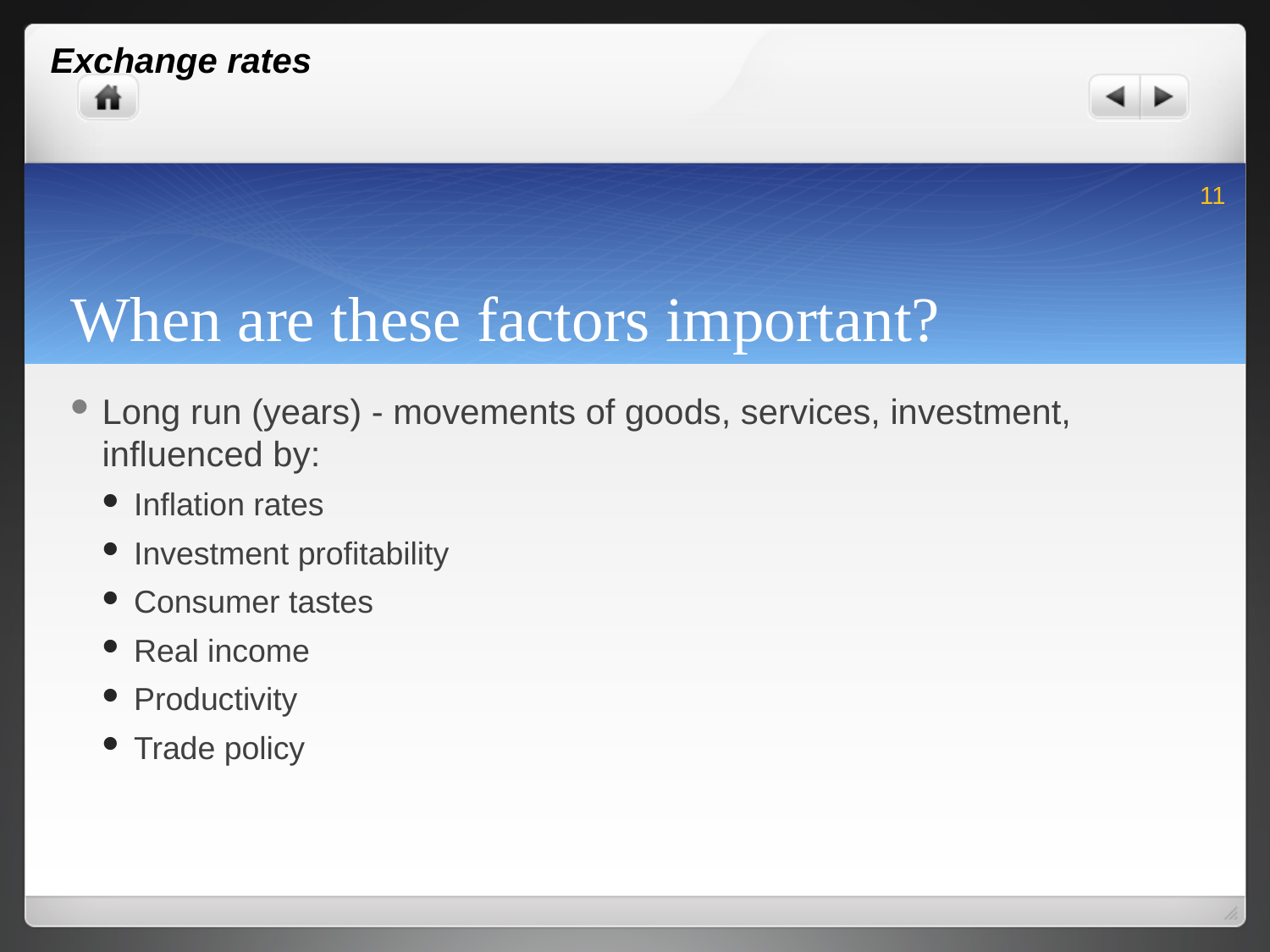

Exchange rates
11
# When are these factors important?
Long run (years) - movements of goods, services, investment, influenced by:
Inflation rates
Investment profitability
Consumer tastes
Real income
Productivity
Trade policy